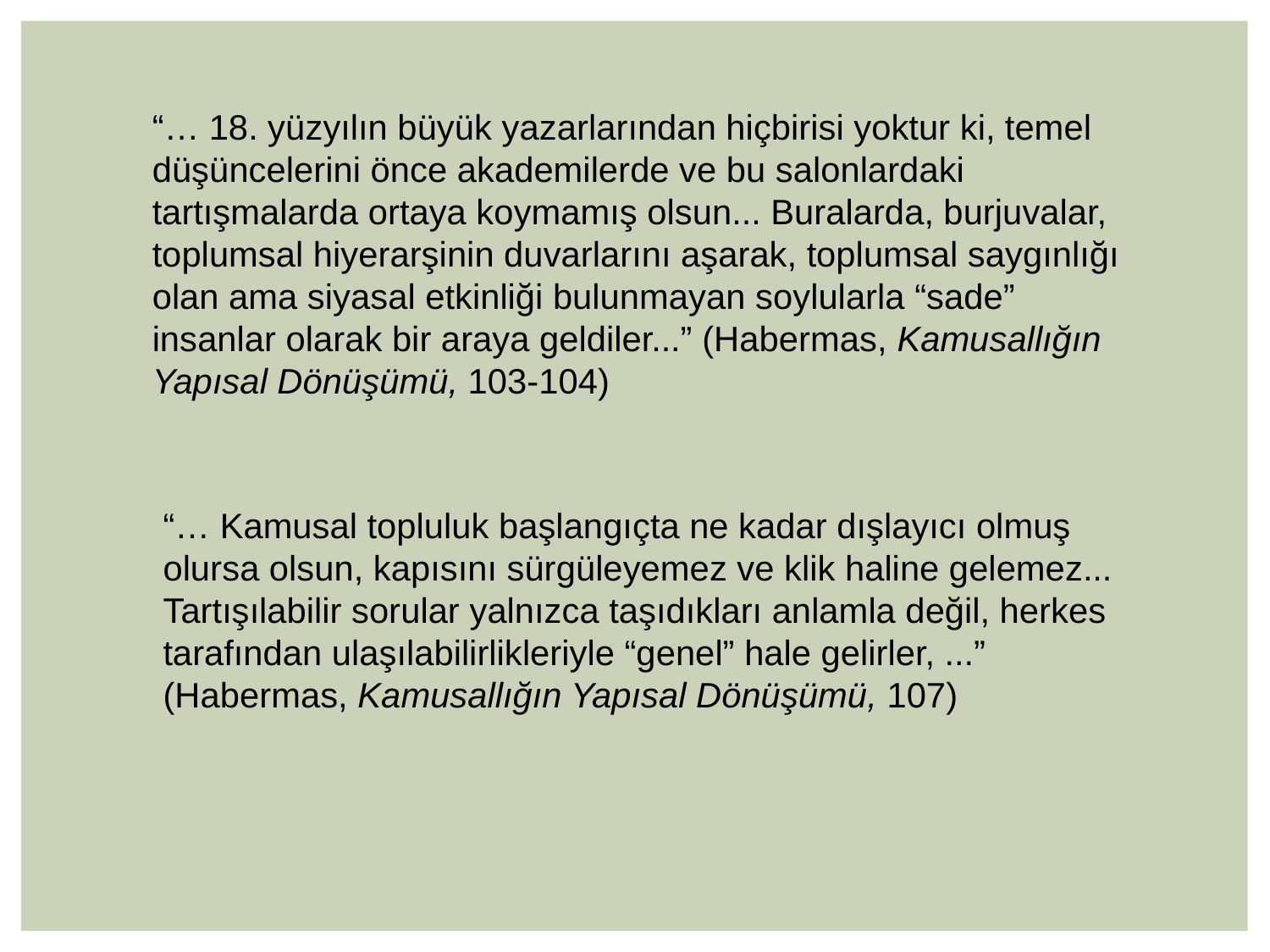

“… 18. yüzyılın büyük yazarlarından hiçbirisi yoktur ki, temel düşüncelerini önce akademilerde ve bu salonlardaki tartışmalarda ortaya koymamış olsun... Buralarda, burjuvalar, toplumsal hiyerarşinin duvarlarını aşarak, toplumsal saygınlığı olan ama siyasal etkinliği bulunmayan soylularla “sade” insanlar olarak bir araya geldiler...” (Habermas, Kamusallığın Yapısal Dönüşümü, 103-104)
“… Kamusal topluluk başlangıçta ne kadar dışlayıcı olmuş olursa olsun, kapısını sürgüleyemez ve klik haline gelemez... Tartışılabilir sorular yalnızca taşıdıkları anlamla değil, herkes tarafından ulaşılabilirlikleriyle “genel” hale gelirler, ...” (Habermas, Kamusallığın Yapısal Dönüşümü, 107)